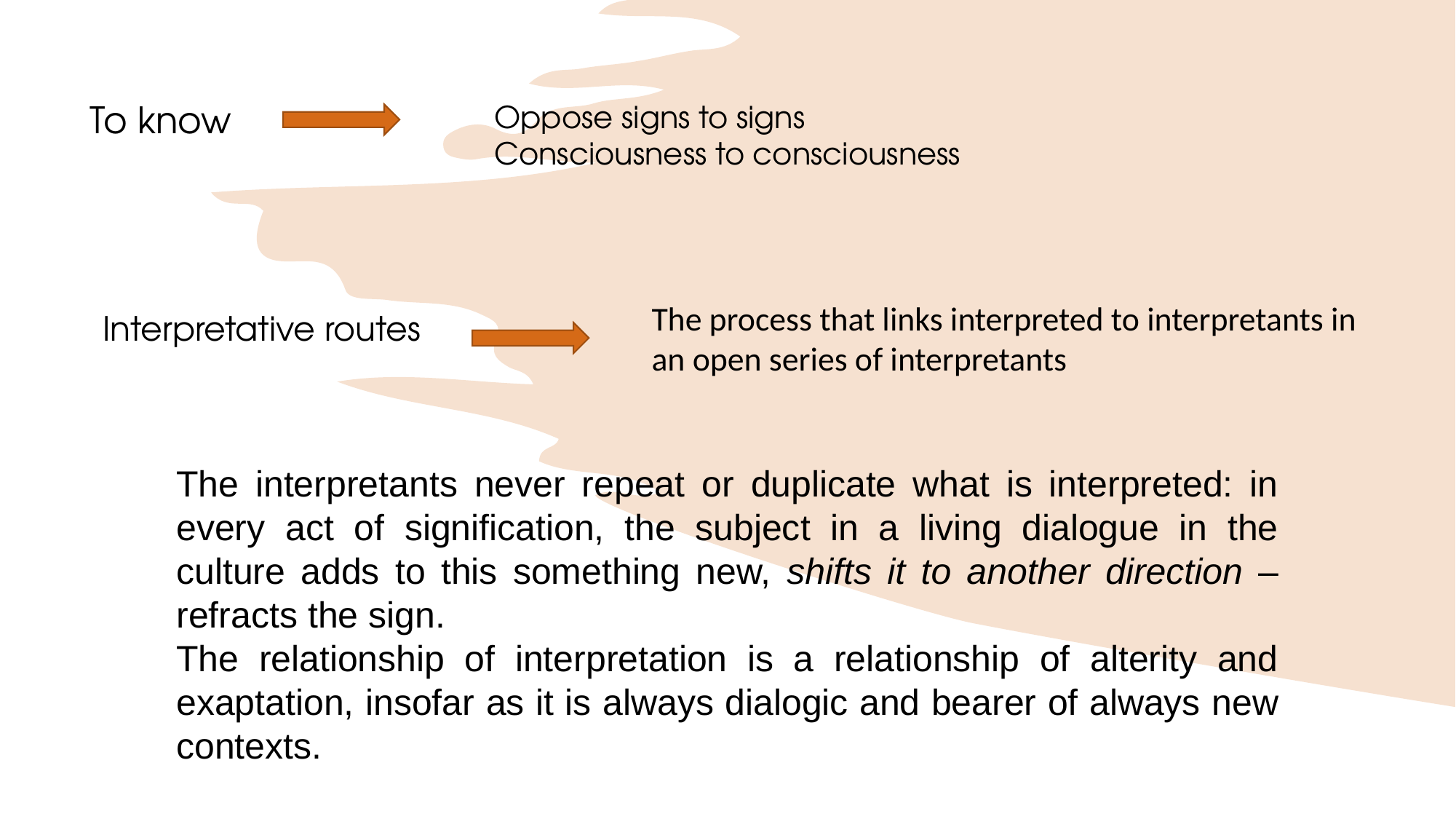

To know
Oppose signs to signs
Consciousness to consciousness

The process that links interpreted to interpretants in an open series of interpretants
Interpretative routes

The interpretants never repeat or duplicate what is interpreted: in every act of signification, the subject in a living dialogue in the culture adds to this something new, shifts it to another direction – refracts the sign.
The relationship of interpretation is a relationship of alterity and exaptation, insofar as it is always dialogic and bearer of always new contexts.